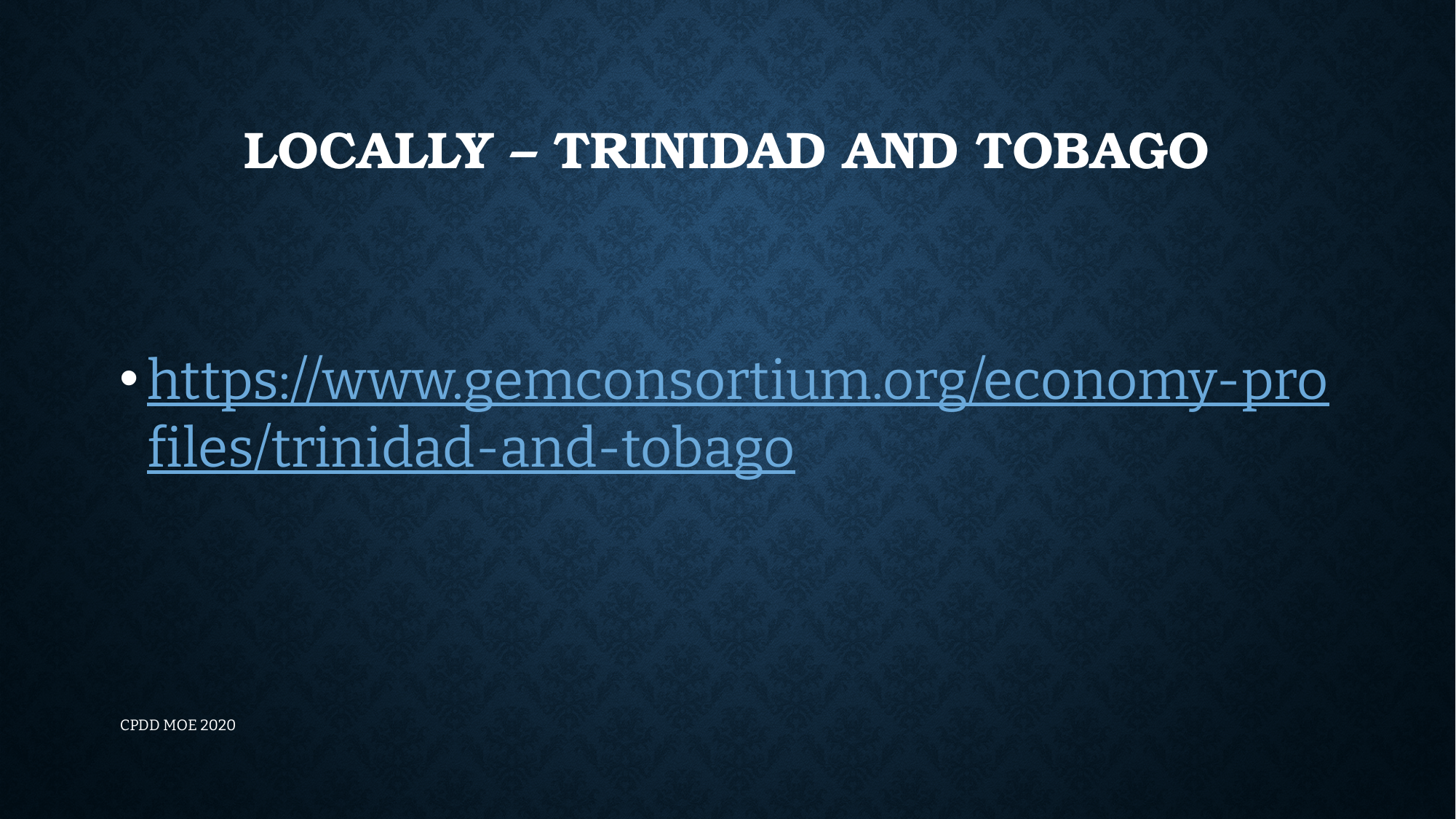

# Locally – Trinidad and Tobago
https://www.gemconsortium.org/economy-profiles/trinidad-and-tobago
CPDD MOE 2020